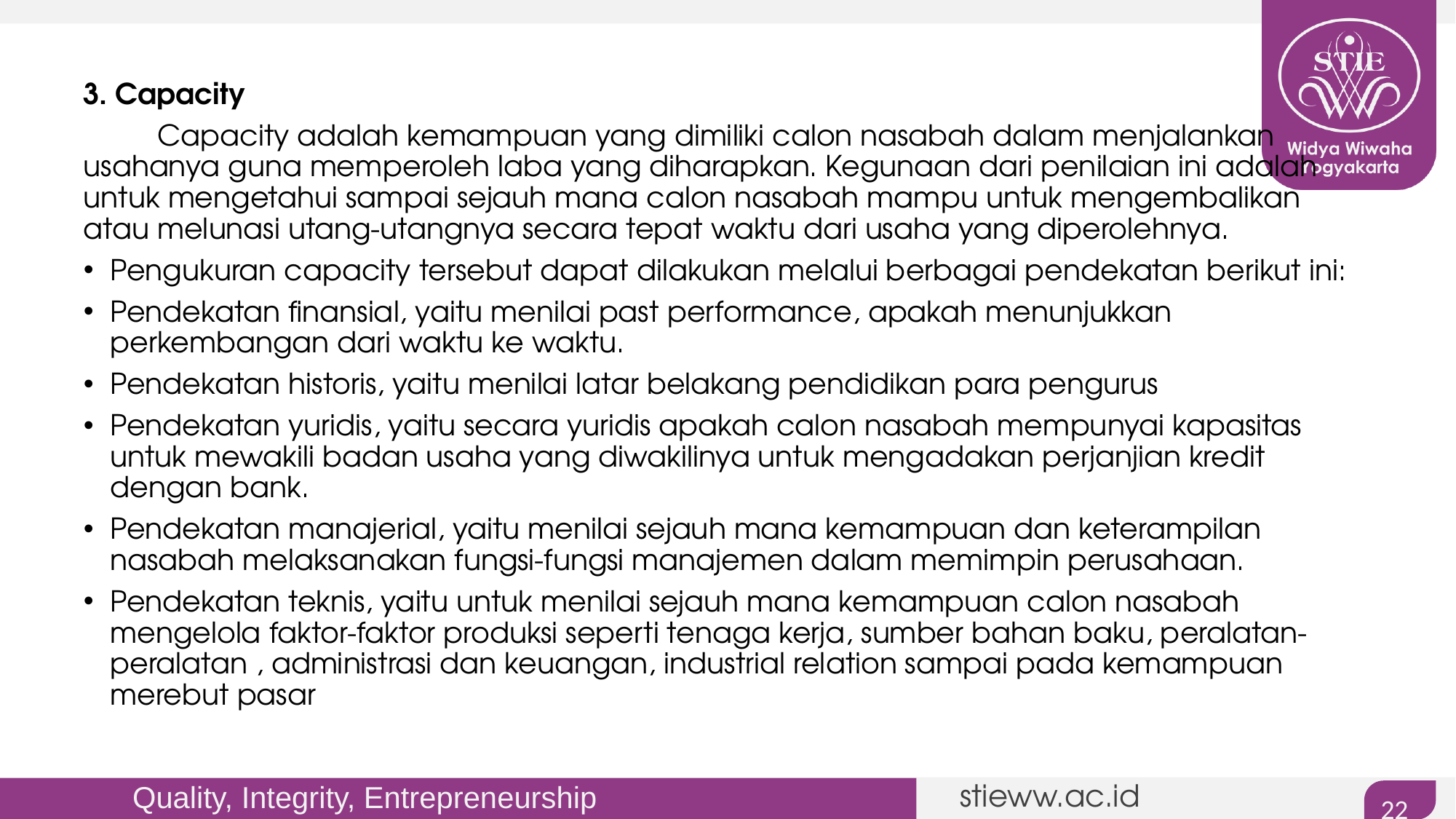

#
3. Capacity
	Capacity adalah kemampuan yang dimiliki calon nasabah dalam menjalankan usahanya guna memperoleh laba yang diharapkan. Kegunaan dari penilaian ini adalah untuk mengetahui sampai sejauh mana calon nasabah mampu untuk mengembalikan atau melunasi utang-utangnya secara tepat waktu dari usaha yang diperolehnya.
Pengukuran capacity tersebut dapat dilakukan melalui berbagai pendekatan berikut ini:
Pendekatan finansial, yaitu menilai past performance, apakah menunjukkan perkembangan dari waktu ke waktu.
Pendekatan historis, yaitu menilai latar belakang pendidikan para pengurus
Pendekatan yuridis, yaitu secara yuridis apakah calon nasabah mempunyai kapasitas untuk mewakili badan usaha yang diwakilinya untuk mengadakan perjanjian kredit dengan bank.
Pendekatan manajerial, yaitu menilai sejauh mana kemampuan dan keterampilan nasabah melaksanakan fungsi-fungsi manajemen dalam memimpin perusahaan.
Pendekatan teknis, yaitu untuk menilai sejauh mana kemampuan calon nasabah mengelola faktor-faktor produksi seperti tenaga kerja, sumber bahan baku, peralatan-peralatan , administrasi dan keuangan, industrial relation sampai pada kemampuan merebut pasar